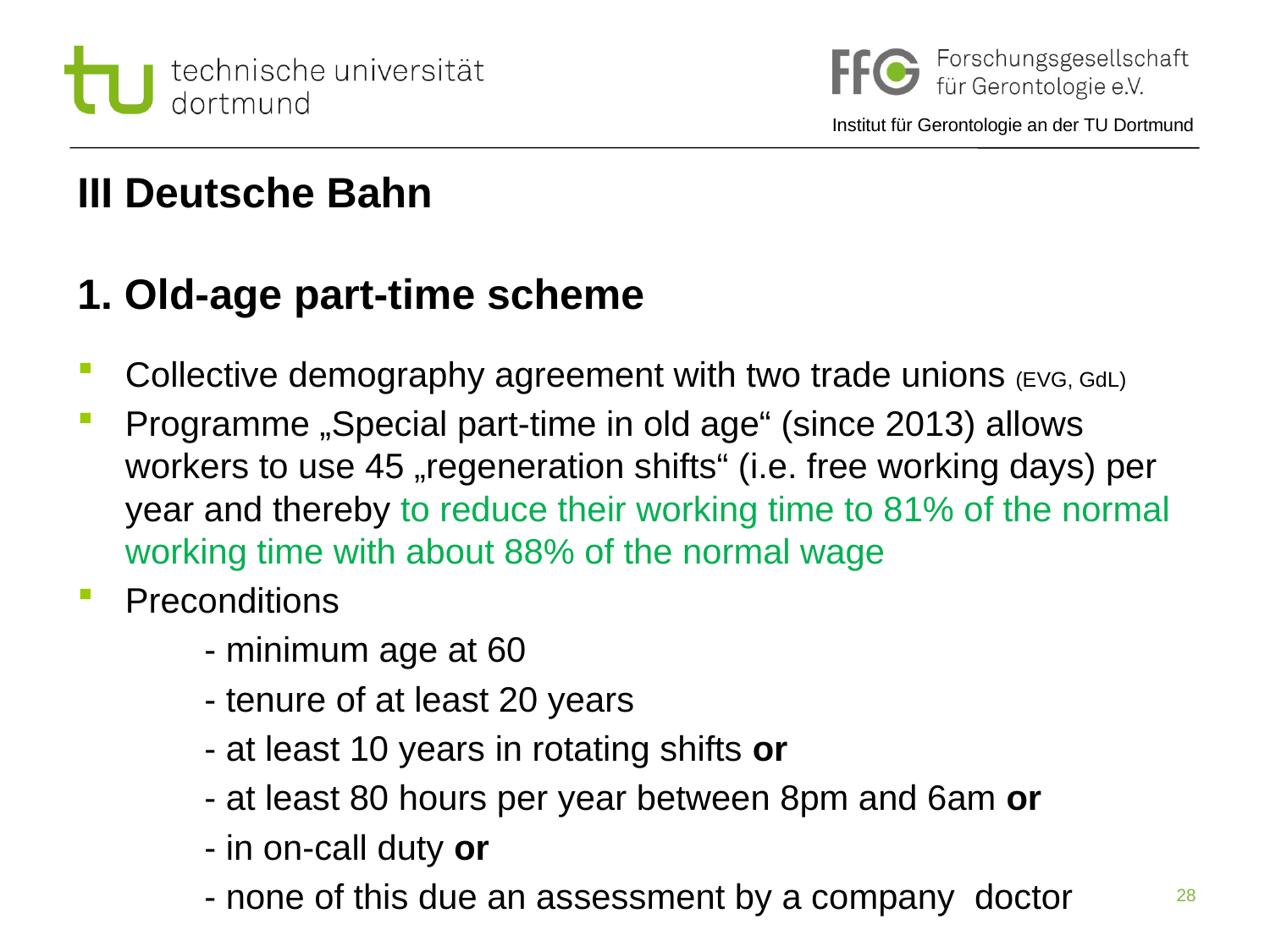

# III Deutsche Bahn 1. Old-age part-time scheme

Collective demography agreement with two trade unions (EVG, GdL)
Programme „Special part-time in old age“ (since 2013) allows workers to use 45 „regeneration shifts“ (i.e. free working days) per year and thereby to reduce their working time to 81% of the normal working time with about 88% of the normal wage
Preconditions
	- minimum age at 60
	- tenure of at least 20 years
 	- at least 10 years in rotating shifts or
	- at least 80 hours per year between 8pm and 6am or
	- in on-call duty or
	- none of this due an assessment by a company  doctor